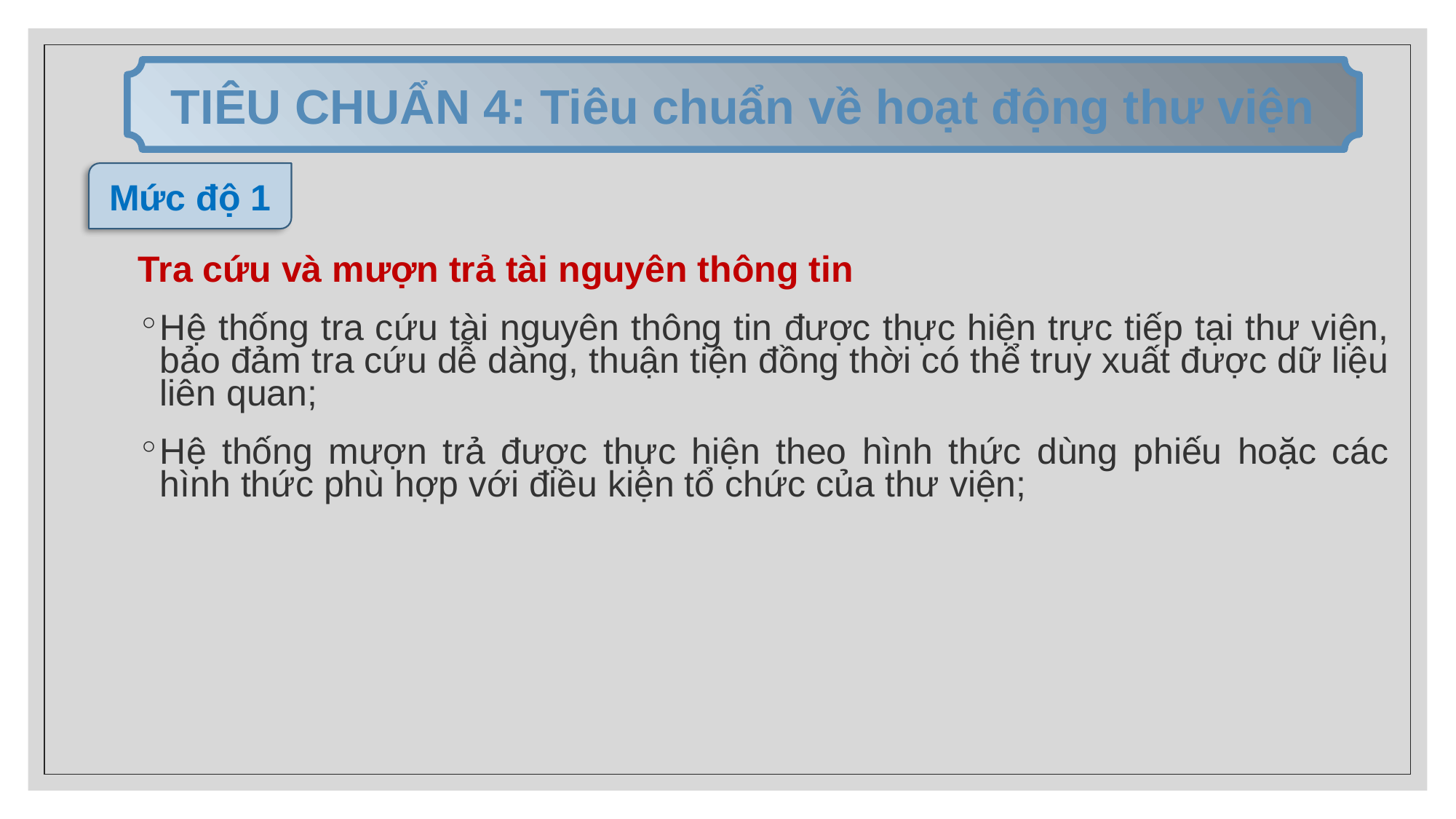

TIÊU CHUẨN 4: Tiêu chuẩn về hoạt động thư viện
Mức độ 1
Tra cứu và mượn trả tài nguyên thông tin
Hệ thống tra cứu tài nguyên thông tin được thực hiện trực tiếp tại thư viện, bảo đảm tra cứu dễ dàng, thuận tiện đồng thời có thể truy xuất được dữ liệu liên quan;
Hệ thống mượn trả được thực hiện theo hình thức dùng phiếu hoặc các hình thức phù hợp với điều kiện tổ chức của thư viện;